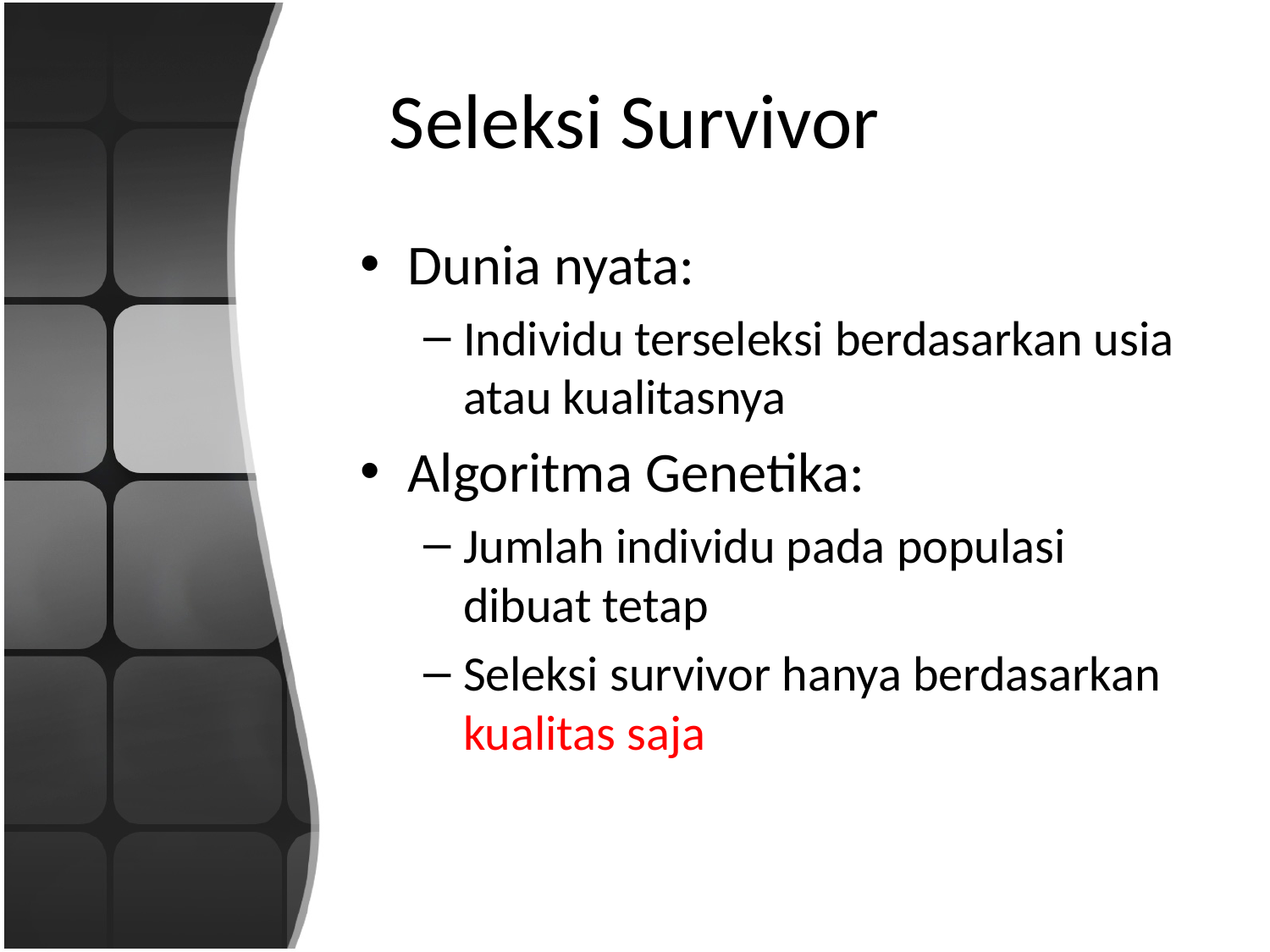

# Seleksi Survivor
Dunia nyata:
Individu terseleksi berdasarkan usia atau kualitasnya
Algoritma Genetika:
Jumlah individu pada populasi dibuat tetap
Seleksi survivor hanya berdasarkan kualitas saja